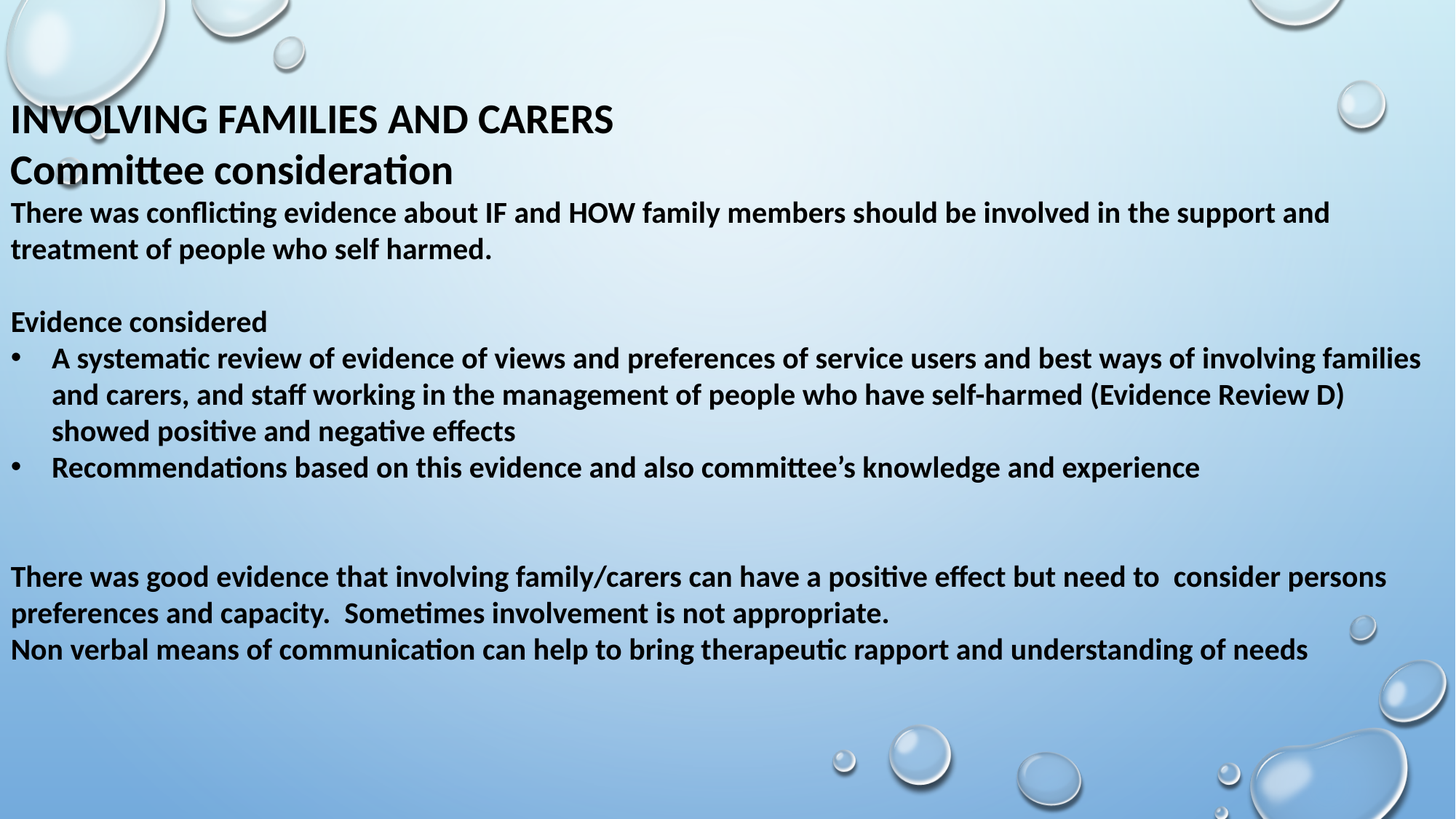

INVOLVING FAMILIES AND CARERS
Committee consideration
There was conflicting evidence about IF and HOW family members should be involved in the support and treatment of people who self harmed.

Evidence considered
A systematic review of evidence of views and preferences of service users and best ways of involving families  and carers, and staff working in the management of people who have self-harmed (Evidence Review D) showed positive and negative effects
Recommendations based on this evidence and also committee’s knowledge and experience

There was good evidence that involving family/carers can have a positive effect but need to  consider persons preferences and capacity.  Sometimes involvement is not appropriate.
Non verbal means of communication can help to bring therapeutic rapport and understanding of needs